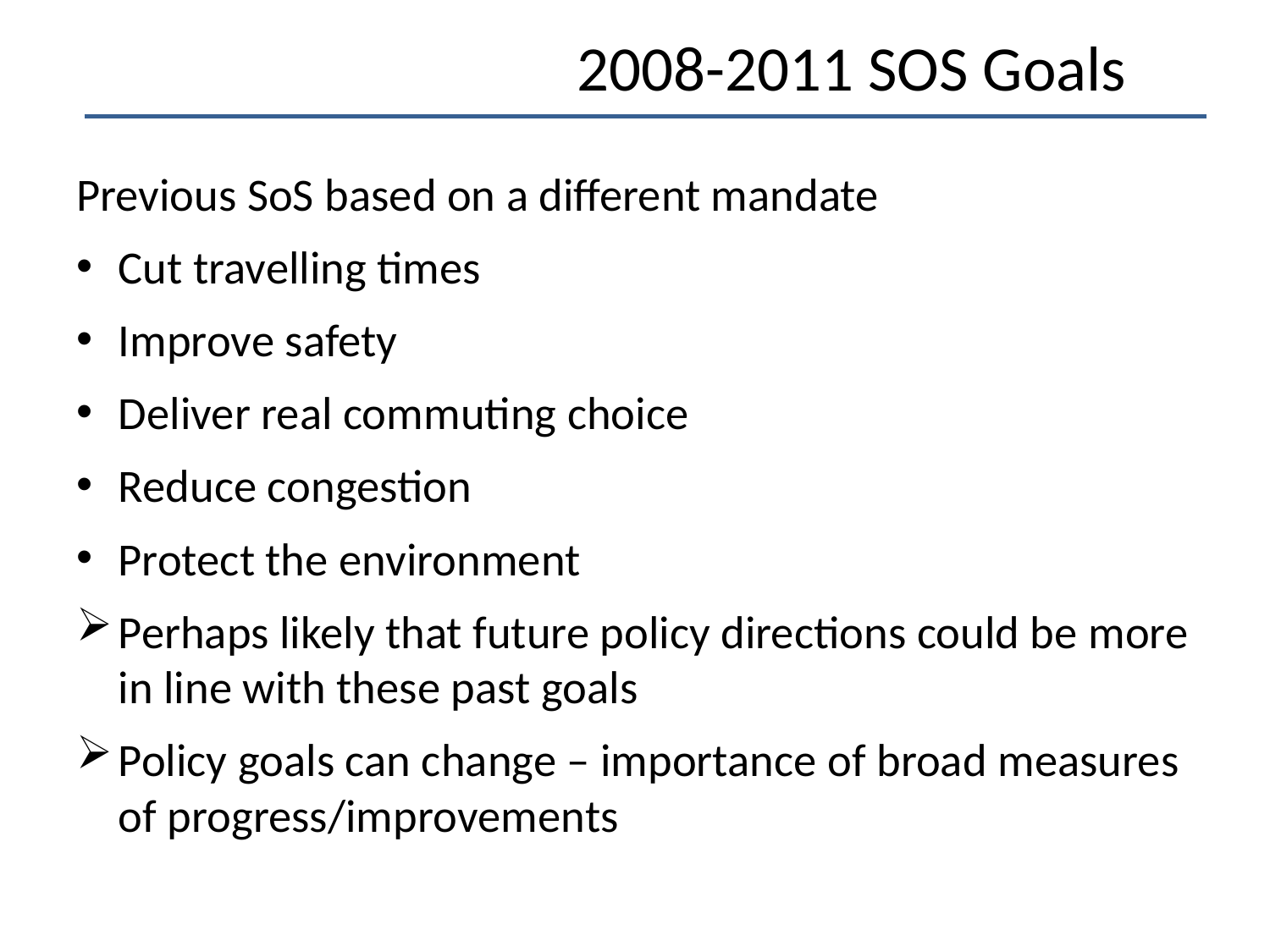

# 2008-2011 SOS Goals
Previous SoS based on a different mandate
Cut travelling times
Improve safety
Deliver real commuting choice
Reduce congestion
Protect the environment
Perhaps likely that future policy directions could be more in line with these past goals
Policy goals can change – importance of broad measures of progress/improvements